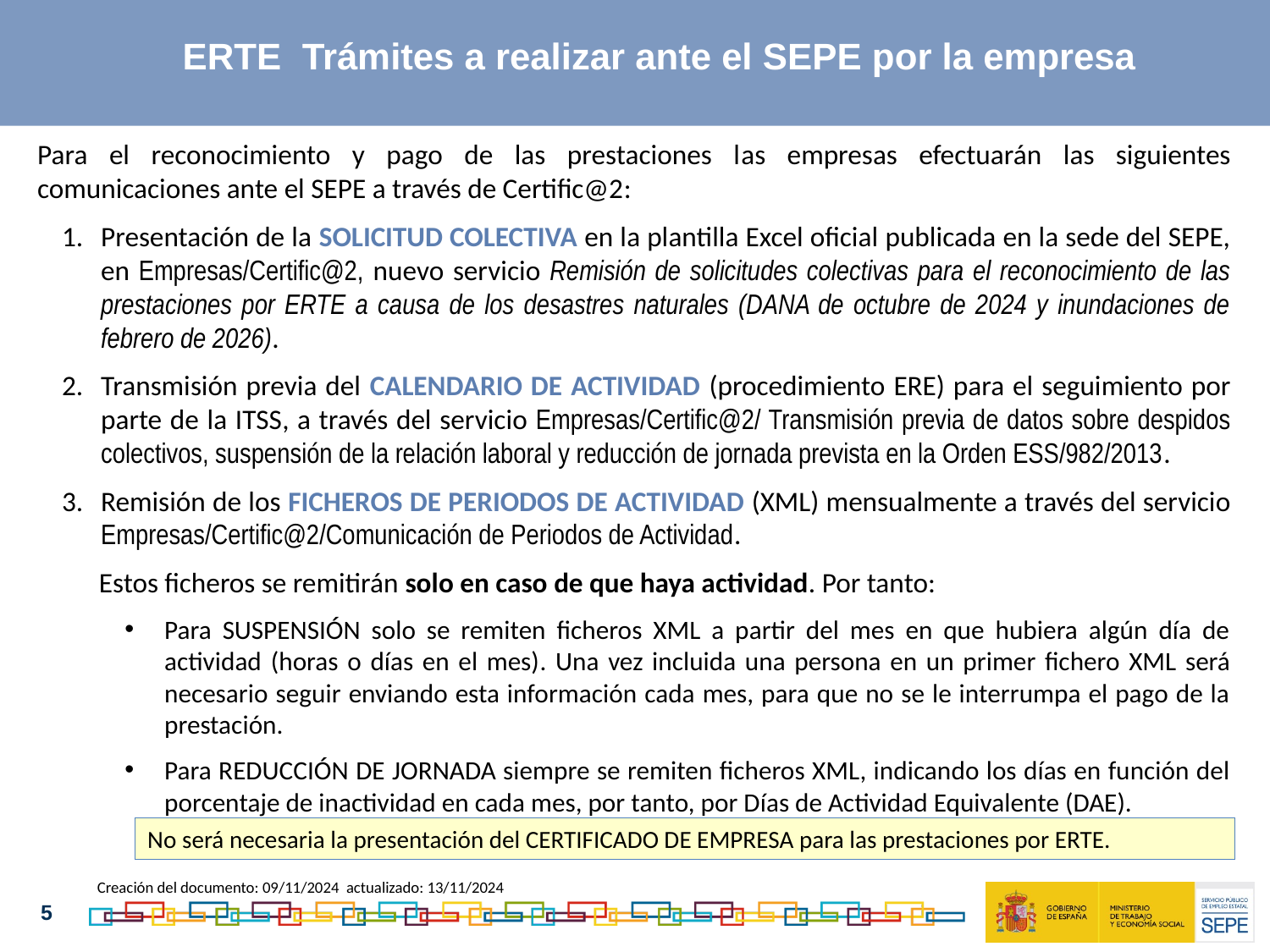

ERTE  Trámites a realizar ante el SEPE por la empresa
Para el reconocimiento y pago de las prestaciones las empresas efectuarán las siguientes comunicaciones ante el SEPE a través de Certific@2:
Presentación de la SOLICITUD COLECTIVA en la plantilla Excel oficial publicada en la sede del SEPE, en Empresas/Certific@2, nuevo servicio Remisión de solicitudes colectivas para el reconocimiento de las prestaciones por ERTE a causa de los desastres naturales (DANA de octubre de 2024 y inundaciones de febrero de 2026).
Transmisión previa del CALENDARIO DE ACTIVIDAD (procedimiento ERE) para el seguimiento por parte de la ITSS, a través del servicio Empresas/Certific@2/ Transmisión previa de datos sobre despidos colectivos, suspensión de la relación laboral y reducción de jornada prevista en la Orden ESS/982/2013.
Remisión de los FICHEROS DE PERIODOS DE ACTIVIDAD (XML) mensualmente a través del servicio Empresas/Certific@2/Comunicación de Periodos de Actividad.
Estos ficheros se remitirán solo en caso de que haya actividad. Por tanto:
Para SUSPENSIÓN solo se remiten ficheros XML a partir del mes en que hubiera algún día de actividad (horas o días en el mes). Una vez incluida una persona en un primer fichero XML será necesario seguir enviando esta información cada mes, para que no se le interrumpa el pago de la prestación.
Para REDUCCIÓN DE JORNADA siempre se remiten ficheros XML, indicando los días en función del porcentaje de inactividad en cada mes, por tanto, por Días de Actividad Equivalente (DAE).

No será necesaria la presentación del CERTIFICADO DE EMPRESA para las prestaciones por ERTE.
Creación del documento: 09/11/2024  actualizado: 13/11/2024
5